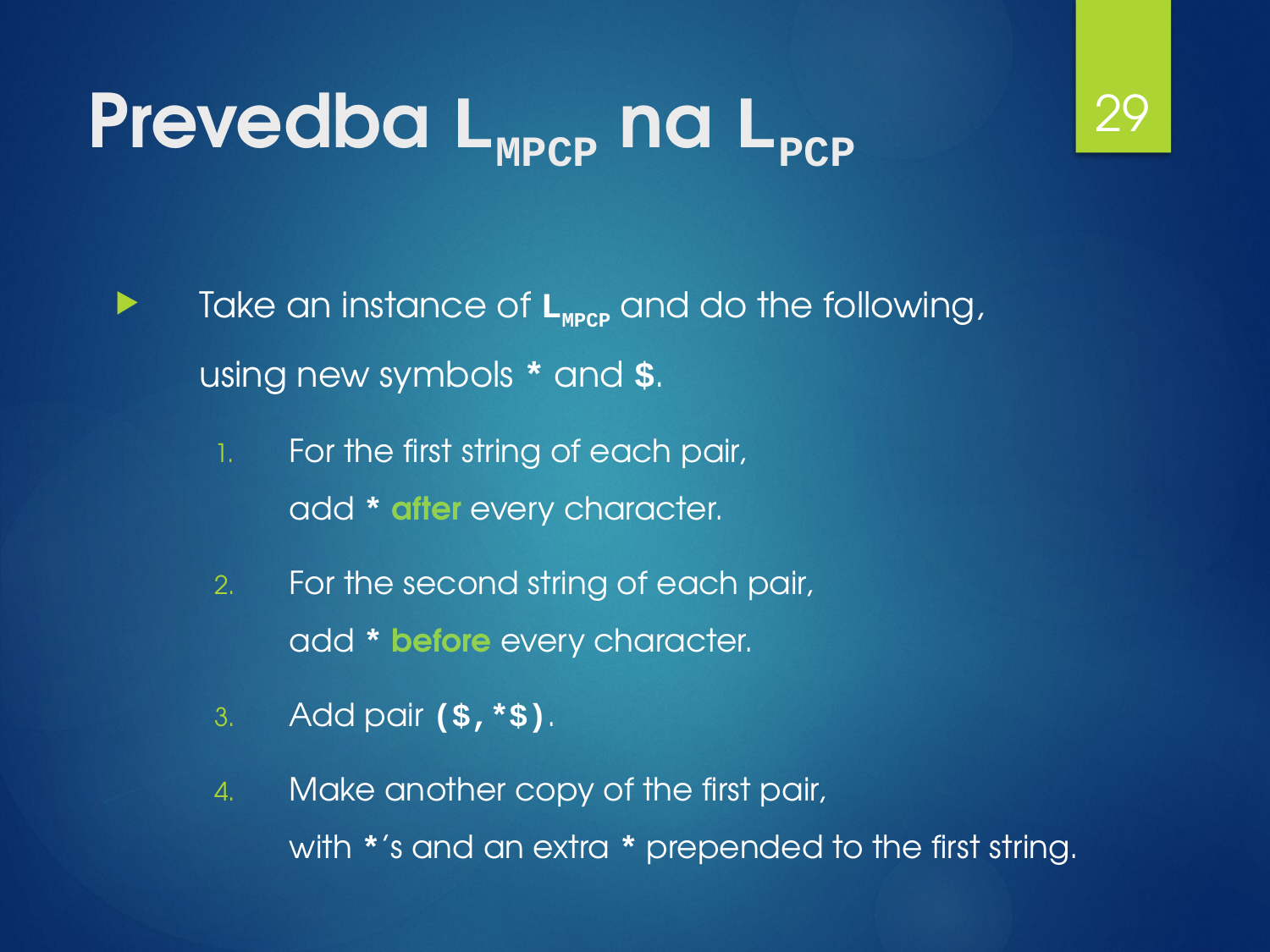

29
# Prevedba LMPCP na LPCP
Take an instance of LMPCP and do the following,
using new symbols * and $.
For the first string of each pair,
add * after every character.
For the second string of each pair,
add * before every character.
Add pair ($,*$).
Make another copy of the first pair,
with *’s and an extra * prepended to the first string.